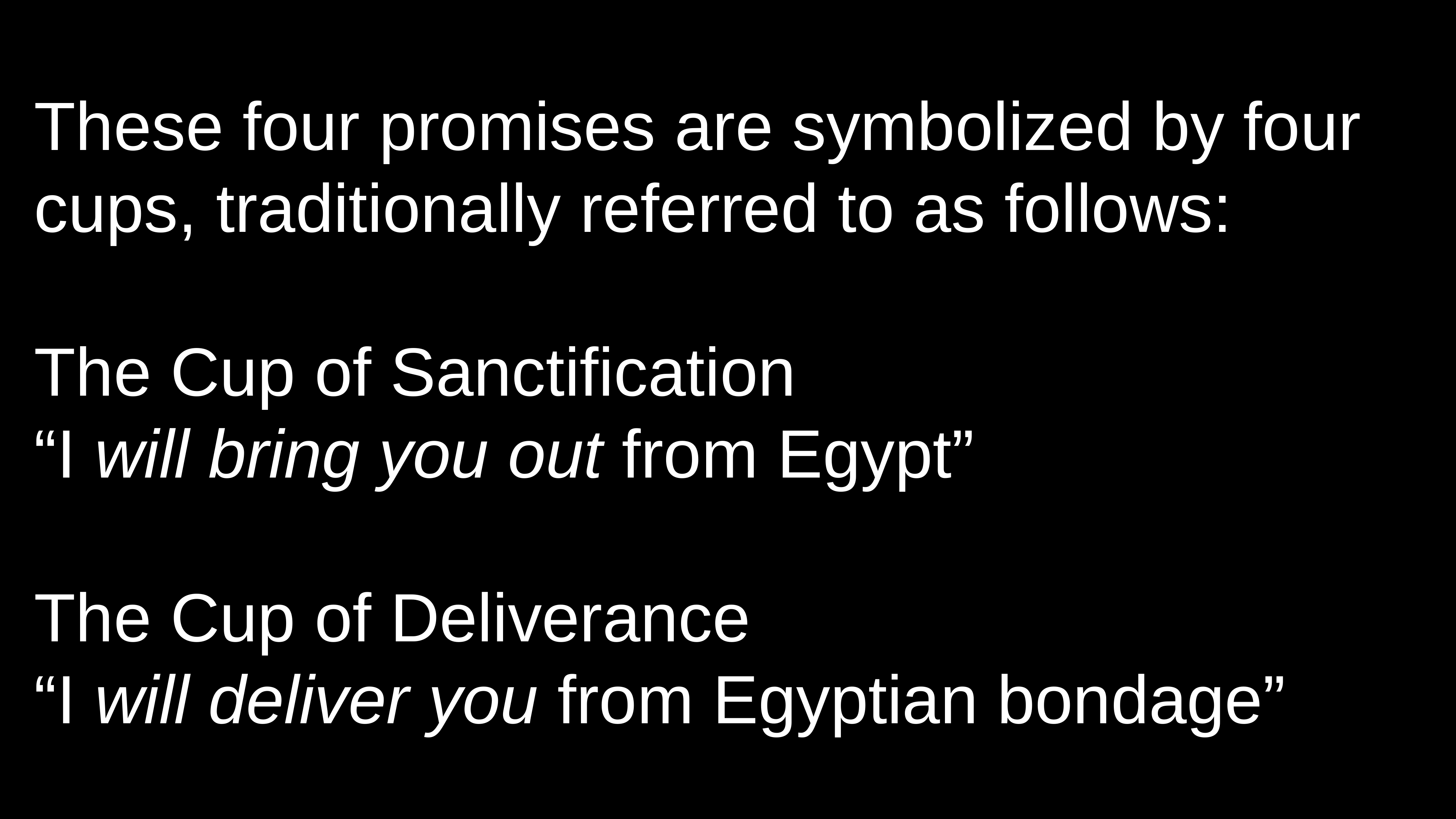

These four promises are symbolized by four cups, traditionally referred to as follows:

The Cup of Sanctification
“I will bring you out from Egypt”

The Cup of Deliverance
“I will deliver you from Egyptian bondage”